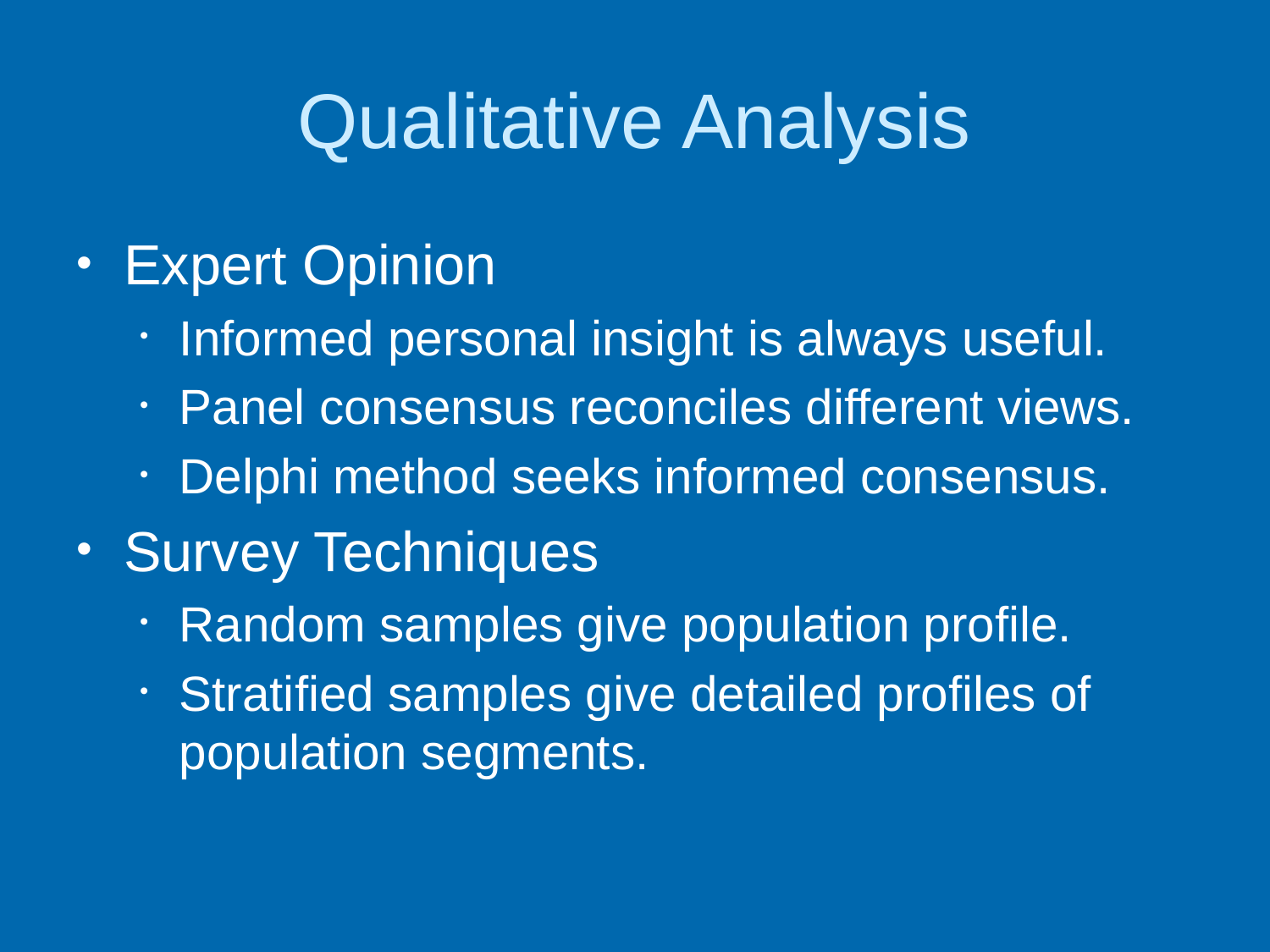

# Qualitative Analysis
Expert Opinion
Informed personal insight is always useful.
Panel consensus reconciles different views.
Delphi method seeks informed consensus.
Survey Techniques
Random samples give population profile.
Stratified samples give detailed profiles of population segments.